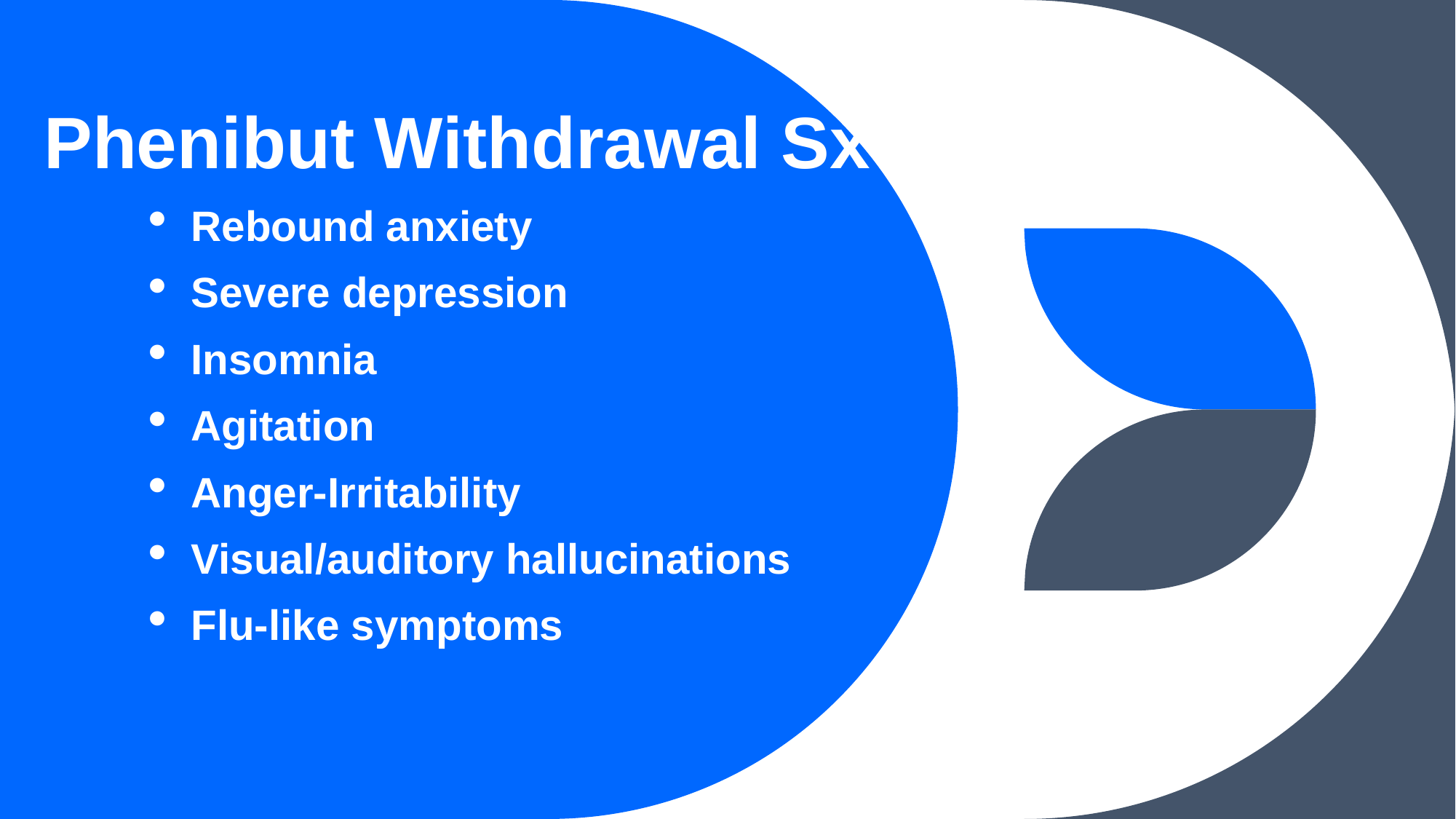

# Phenibut Withdrawal Sx
Rebound anxiety
Severe depression
Insomnia
Agitation
Anger-Irritability
Visual/auditory hallucinations
Flu-like symptoms